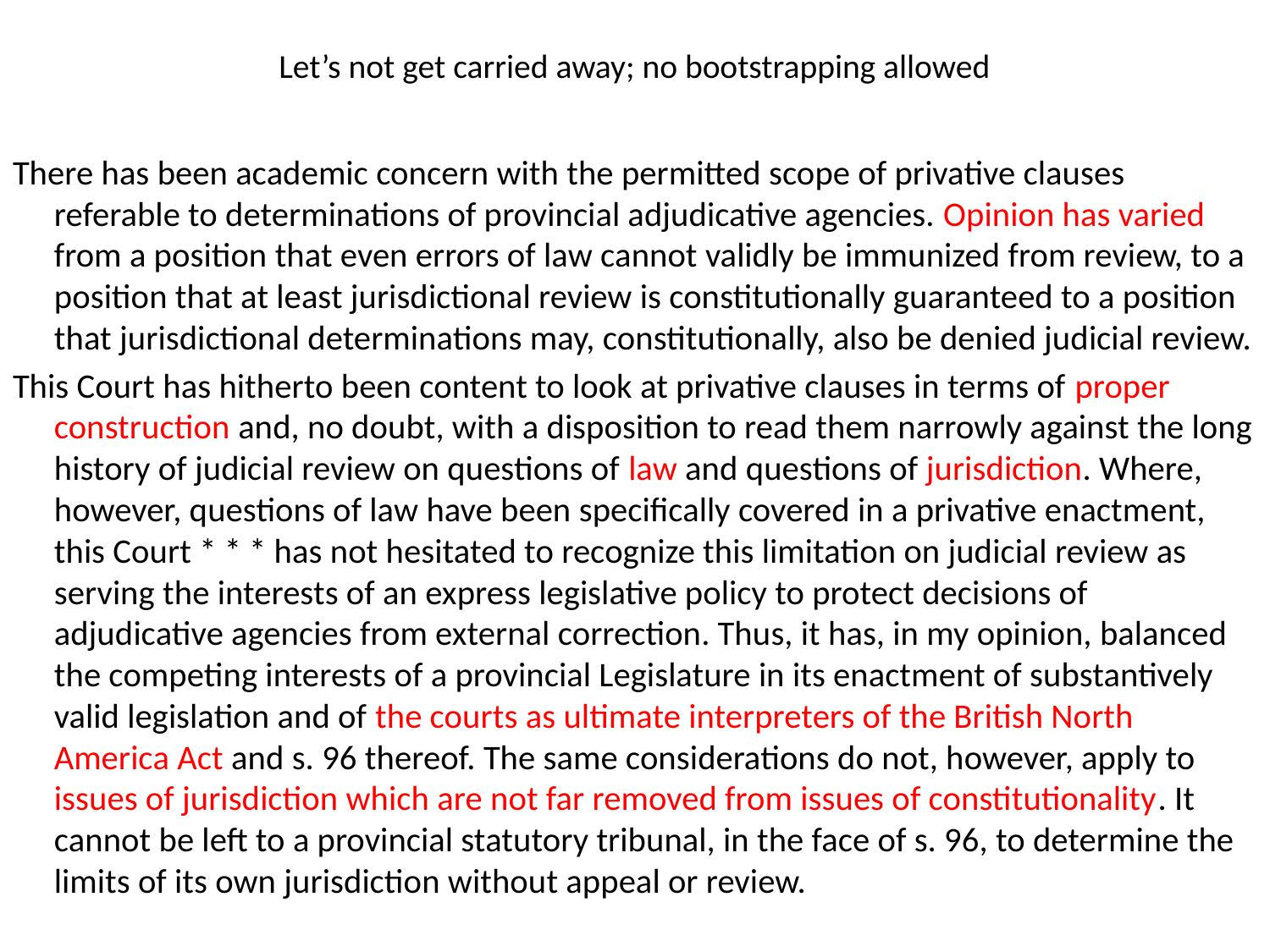

# Let’s not get carried away; no bootstrapping allowed
There has been academic concern with the permitted scope of privative clauses referable to determinations of provincial adjudicative agencies. Opinion has varied from a position that even errors of law cannot validly be immunized from review, to a position that at least jurisdictional review is constitutionally guaranteed to a position that jurisdictional determinations may, constitutionally, also be denied judicial review.
This Court has hitherto been content to look at privative clauses in terms of proper construction and, no doubt, with a disposition to read them narrowly against the long history of judicial review on questions of law and questions of jurisdiction. Where, however, questions of law have been specifically covered in a privative enactment, this Court * * * has not hesitated to recognize this limitation on judicial review as serving the interests of an express legislative policy to protect decisions of adjudicative agencies from external correction. Thus, it has, in my opinion, balanced the competing interests of a provincial Legislature in its enactment of substantively valid legislation and of the courts as ultimate interpreters of the British North America Act and s. 96 thereof. The same considerations do not, however, apply to issues of jurisdiction which are not far removed from issues of constitutionality. It cannot be left to a provincial statutory tribunal, in the face of s. 96, to determine the limits of its own jurisdiction without appeal or review.